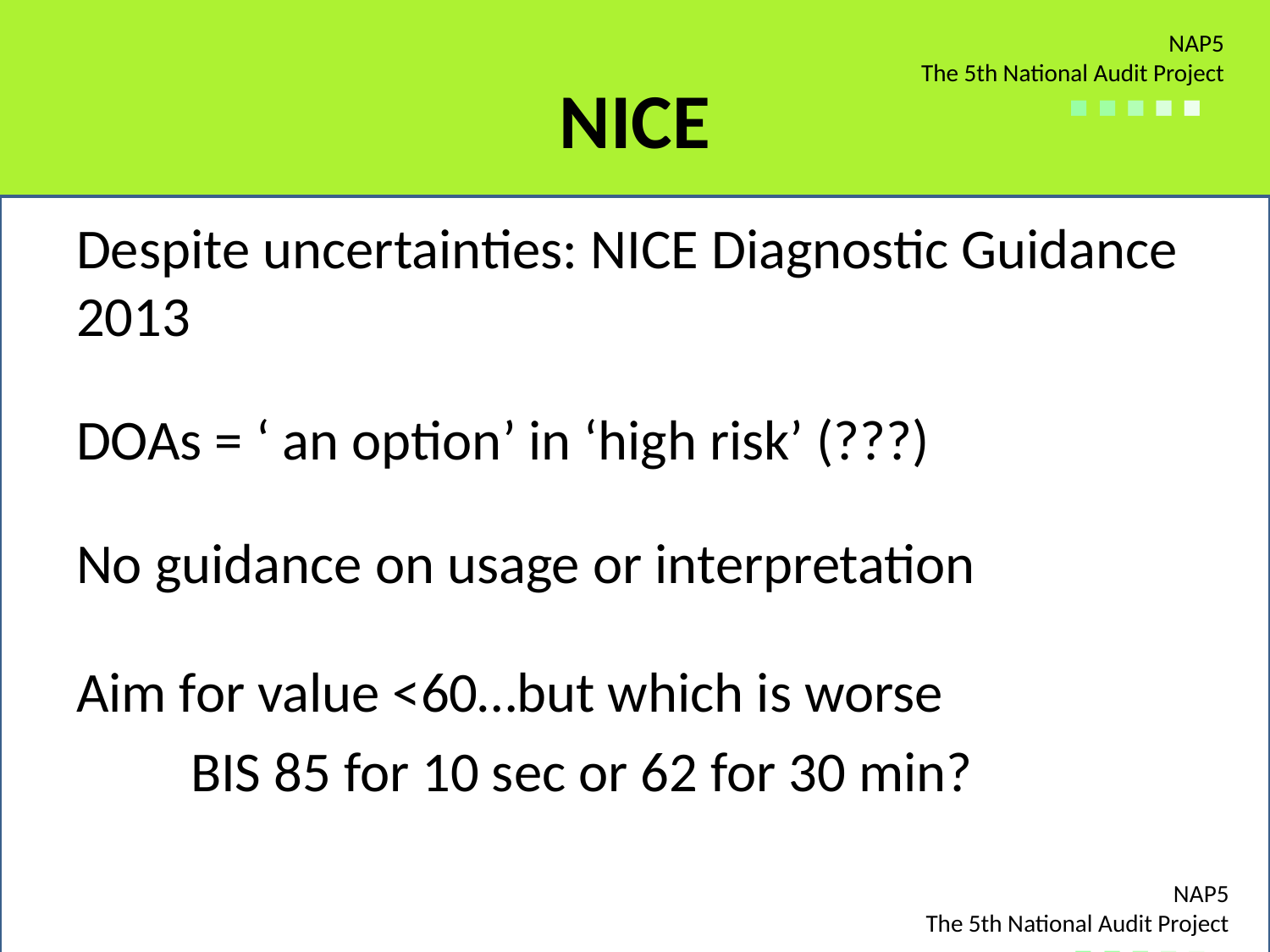

# NICE
Despite uncertainties: NICE Diagnostic Guidance 2013

DOAs = ‘ an option’ in ‘high risk’ (???)

No guidance on usage or interpretation

Aim for value <60…but which is worse
         BIS 85 for 10 sec or 62 for 30 min?